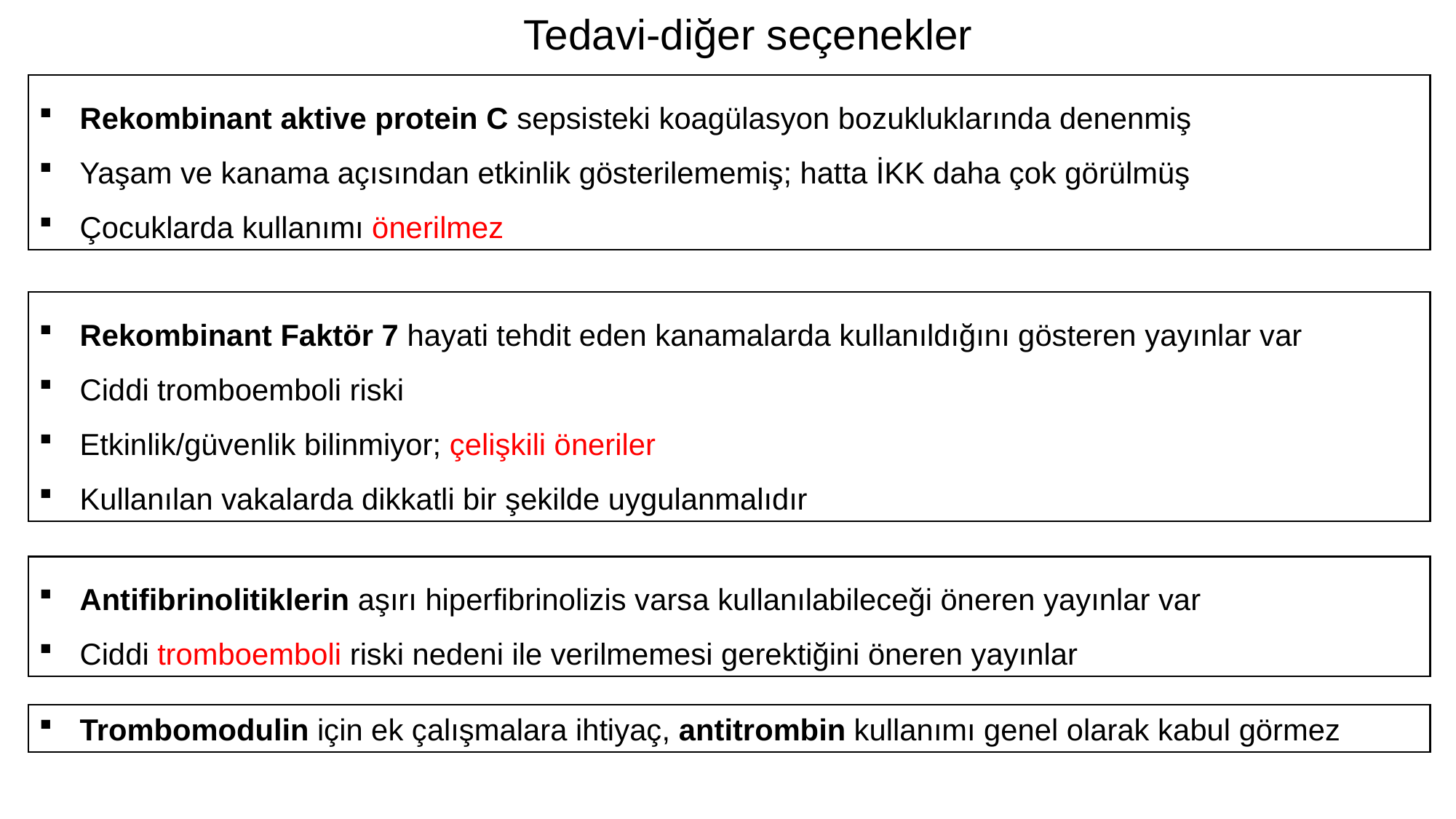

Tedavi-diğer seçenekler
Rekombinant aktive protein C sepsisteki koagülasyon bozukluklarında denenmiş
Yaşam ve kanama açısından etkinlik gösterilememiş; hatta İKK daha çok görülmüş
Çocuklarda kullanımı önerilmez
Rekombinant Faktör 7 hayati tehdit eden kanamalarda kullanıldığını gösteren yayınlar var
Ciddi tromboemboli riski
Etkinlik/güvenlik bilinmiyor; çelişkili öneriler
Kullanılan vakalarda dikkatli bir şekilde uygulanmalıdır
Antifibrinolitiklerin aşırı hiperfibrinolizis varsa kullanılabileceği öneren yayınlar var
Ciddi tromboemboli riski nedeni ile verilmemesi gerektiğini öneren yayınlar
Trombomodulin için ek çalışmalara ihtiyaç, antitrombin kullanımı genel olarak kabul görmez